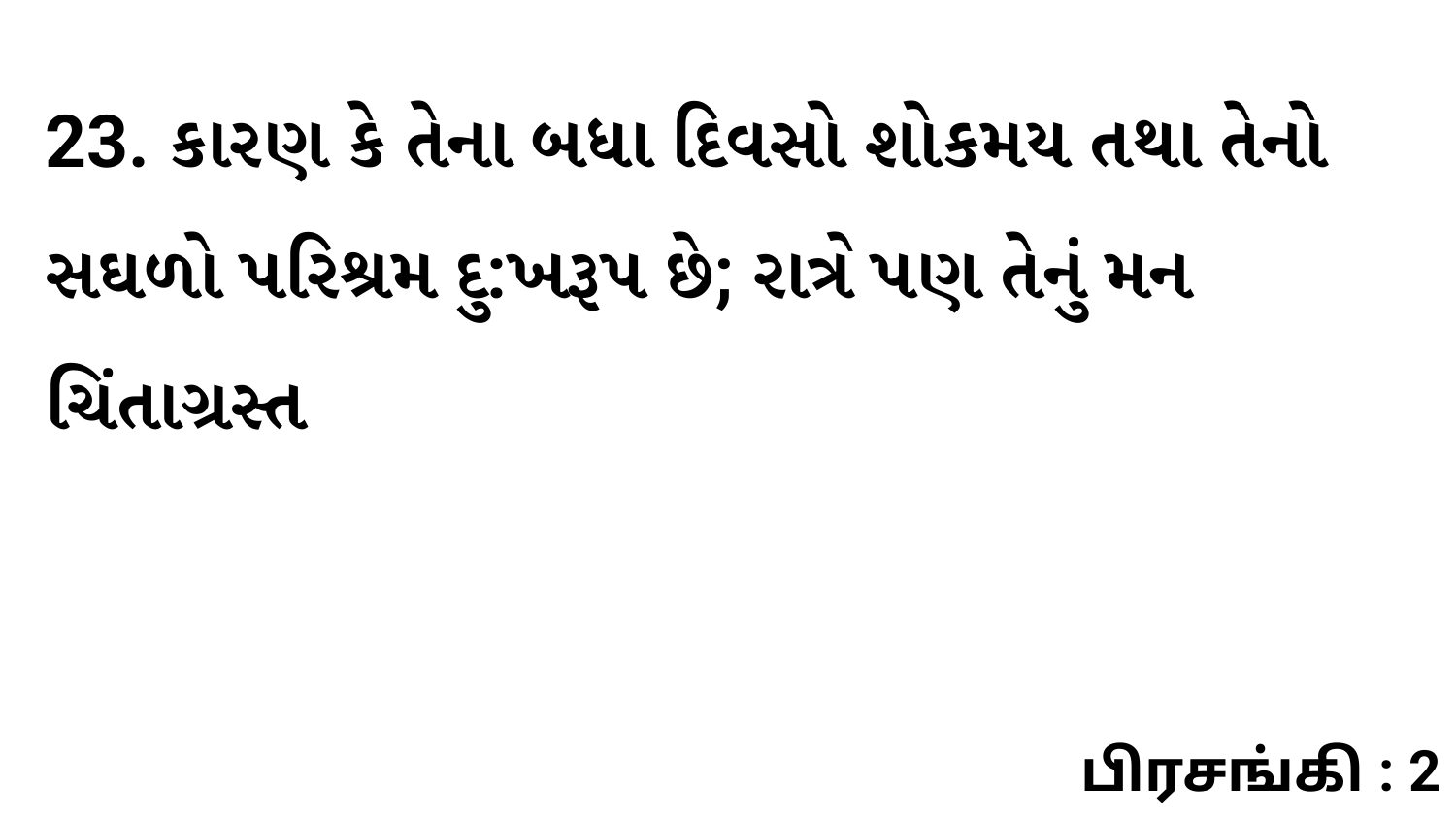

23. કારણ કે તેના બધા દિવસો શોકમય તથા તેનો સઘળો પરિશ્રમ દુ:ખરૂપ છે; રાત્રે પણ તેનું મન ચિંતાગ્રસ્ત
பிரசங்கி : 2